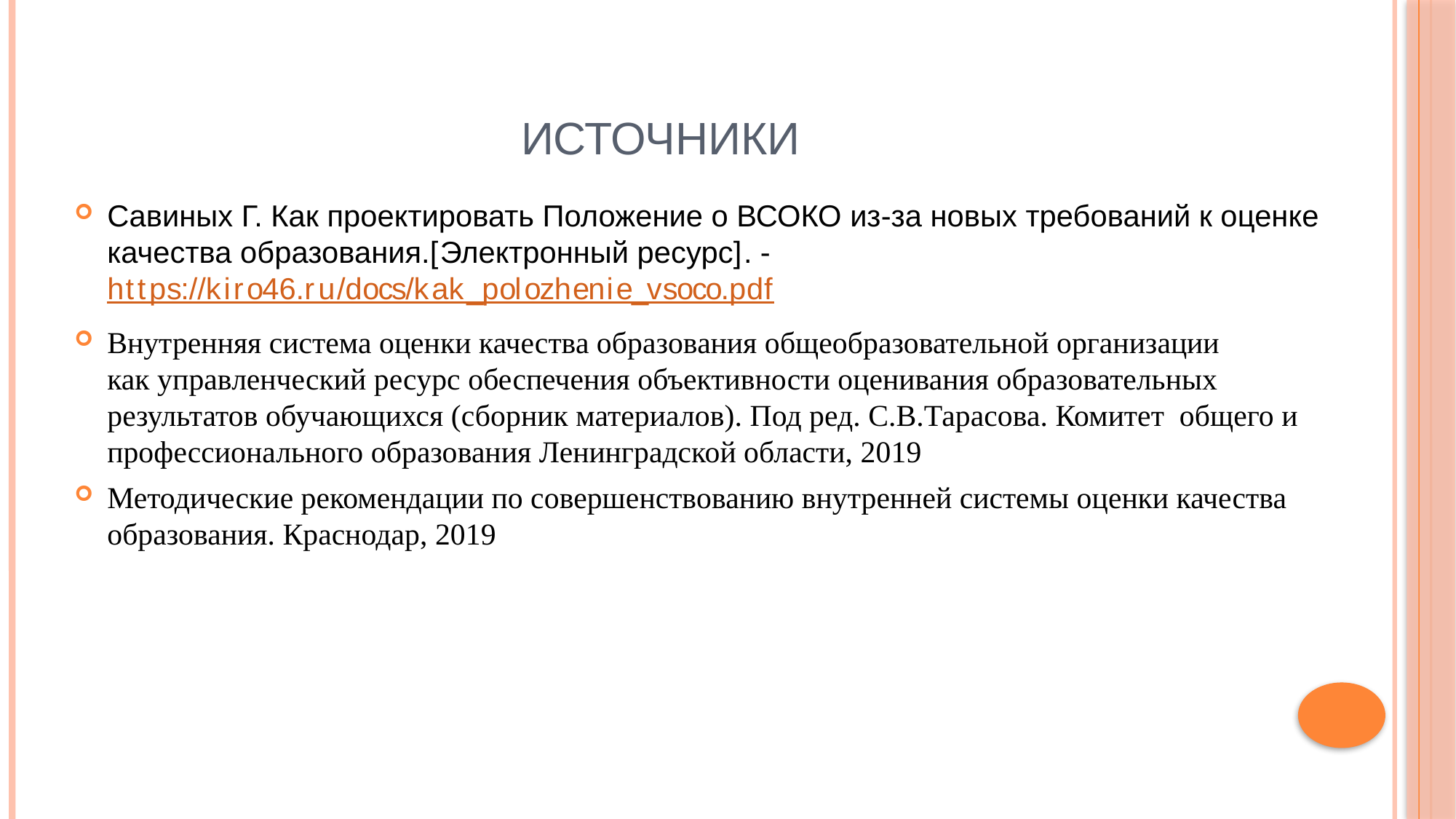

# Источники
Савиных Г. Как проектировать Положение о ВСОКО из-за новых требований к оценке качества образования.[Электронный ресурс]. -https://kiro46.ru/docs/kak_polozhenie_vsoco.pdf
Внутренняя система оценки качества образования общеобразовательной организации
как управленческий ресурс обеспечения объективности оценивания образовательных результатов обучающихся (сборник материалов). Под ред. С.В.Тарасова. Комитет  общего и профессионального образования Ленинградской области, 2019
Методические рекомендации по совершенствованию внутренней системы оценки качества образования. Краснодар, 2019